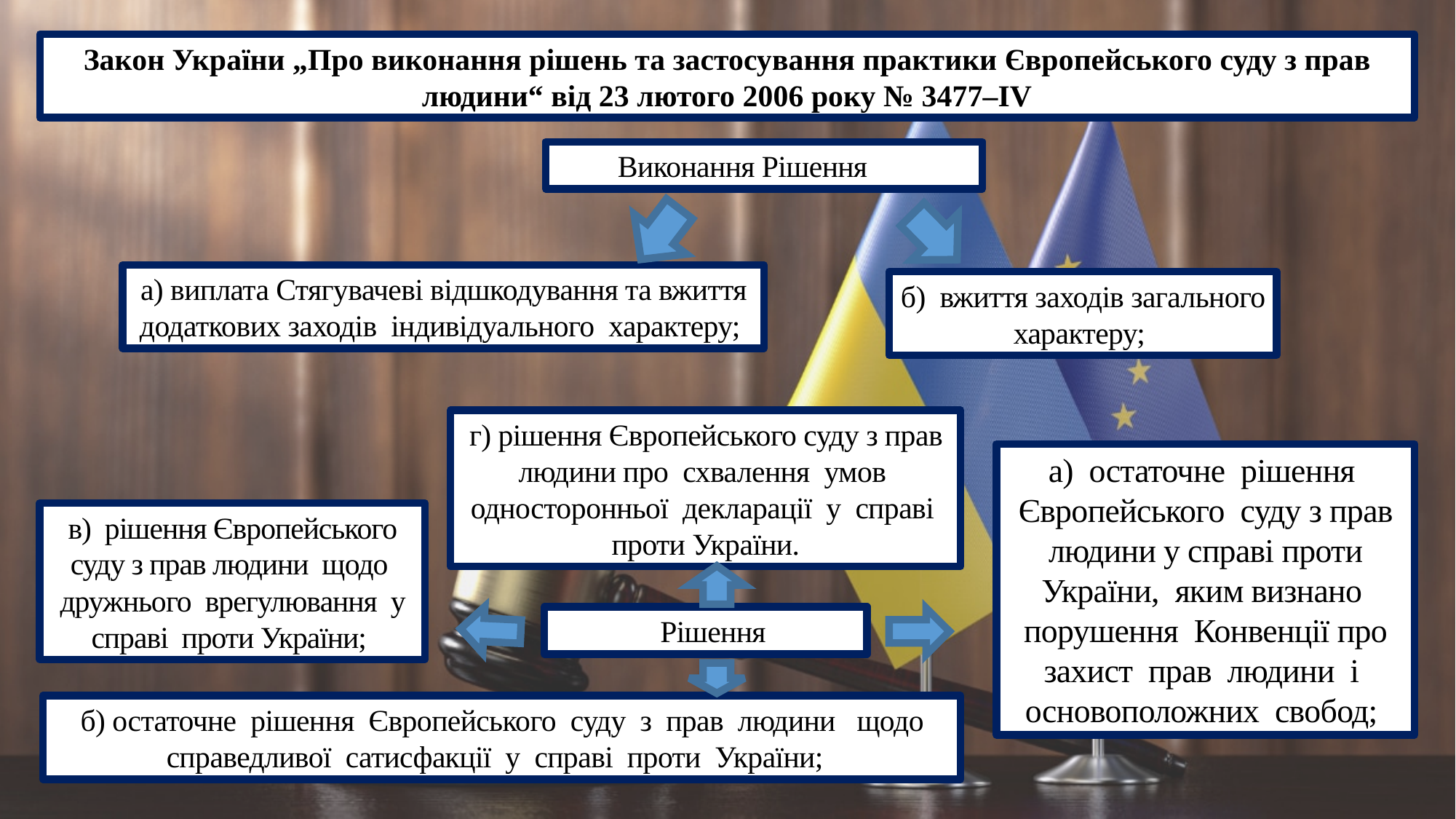

Закон України „Про виконання рішень та застосування практики Європейського суду з прав людини“ від 23 лютого 2006 року № 3477–IV
 Виконання Рішення

а) виплата Стягувачеві відшкодування та вжиття додаткових заходів  індивідуального  характеру;
б)  вжиття заходів загального характеру;
г) рішення Європейського суду з прав людини про  схвалення  умов  односторонньої  декларації  у  справі  проти України.
а)  остаточне  рішення  Європейського  суду з прав людини у справі проти України,  яким визнано  порушення  Конвенції про захист  прав  людини  і  основоположних  свобод;
в)  рішення Європейського суду з прав людини  щодо  дружнього  врегулювання  у справі  проти України;

  Рішення

б) остаточне  рішення  Європейського  суду  з  прав  людини   щодо справедливої  сатисфакції  у  справі  проти  України;